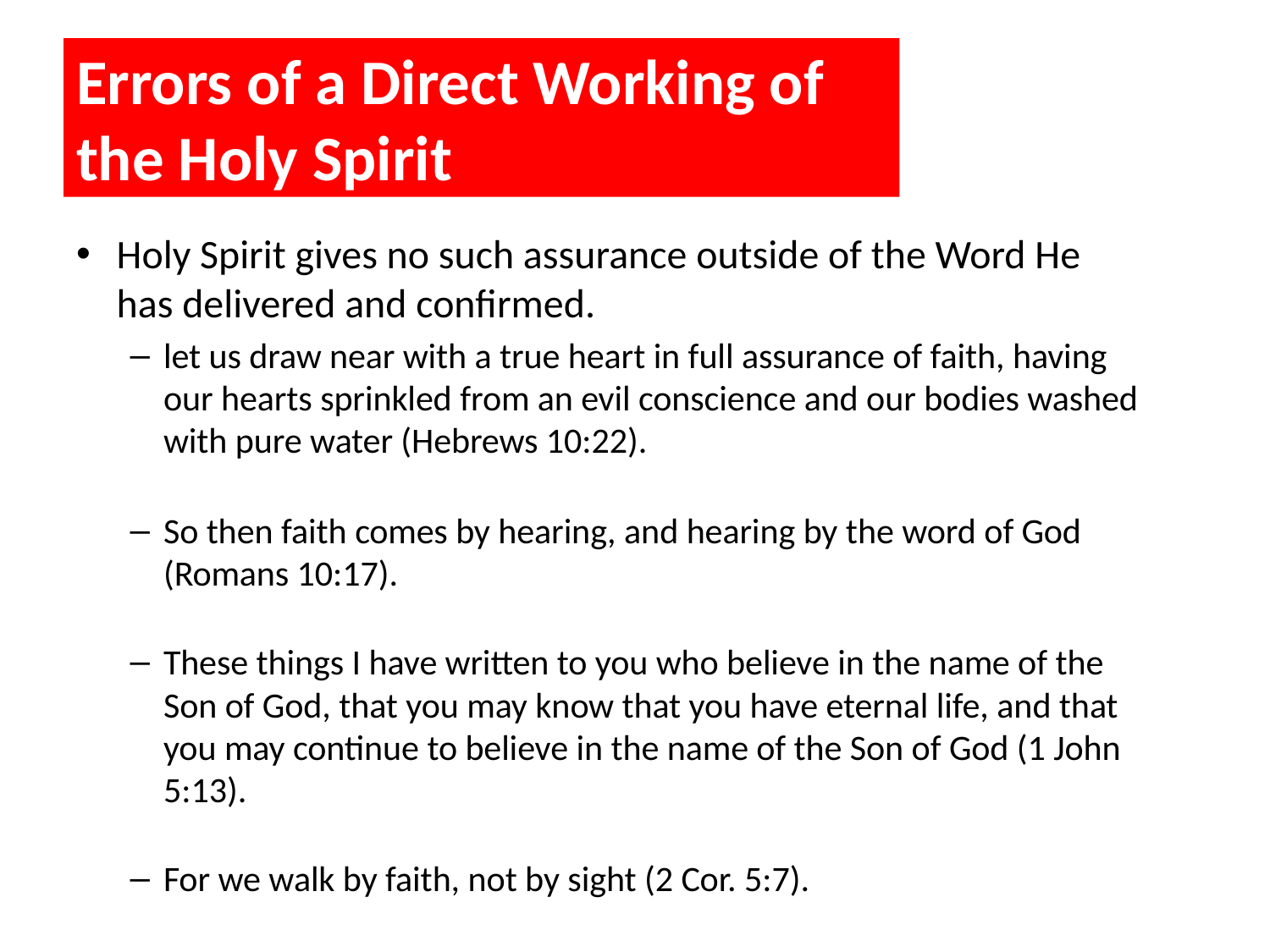

# Errors of a Direct Working of the Holy Spirit
Holy Spirit gives no such assurance outside of the Word He has delivered and confirmed.
let us draw near with a true heart in full assurance of faith, having our hearts sprinkled from an evil conscience and our bodies washed with pure water (Hebrews 10:22).

So then faith comes by hearing, and hearing by the word of God (Romans 10:17).

These things I have written to you who believe in the name of the Son of God, that you may know that you have eternal life, and that you may continue to believe in the name of the Son of God (1 John 5:13).

For we walk by faith, not by sight (2 Cor. 5:7).